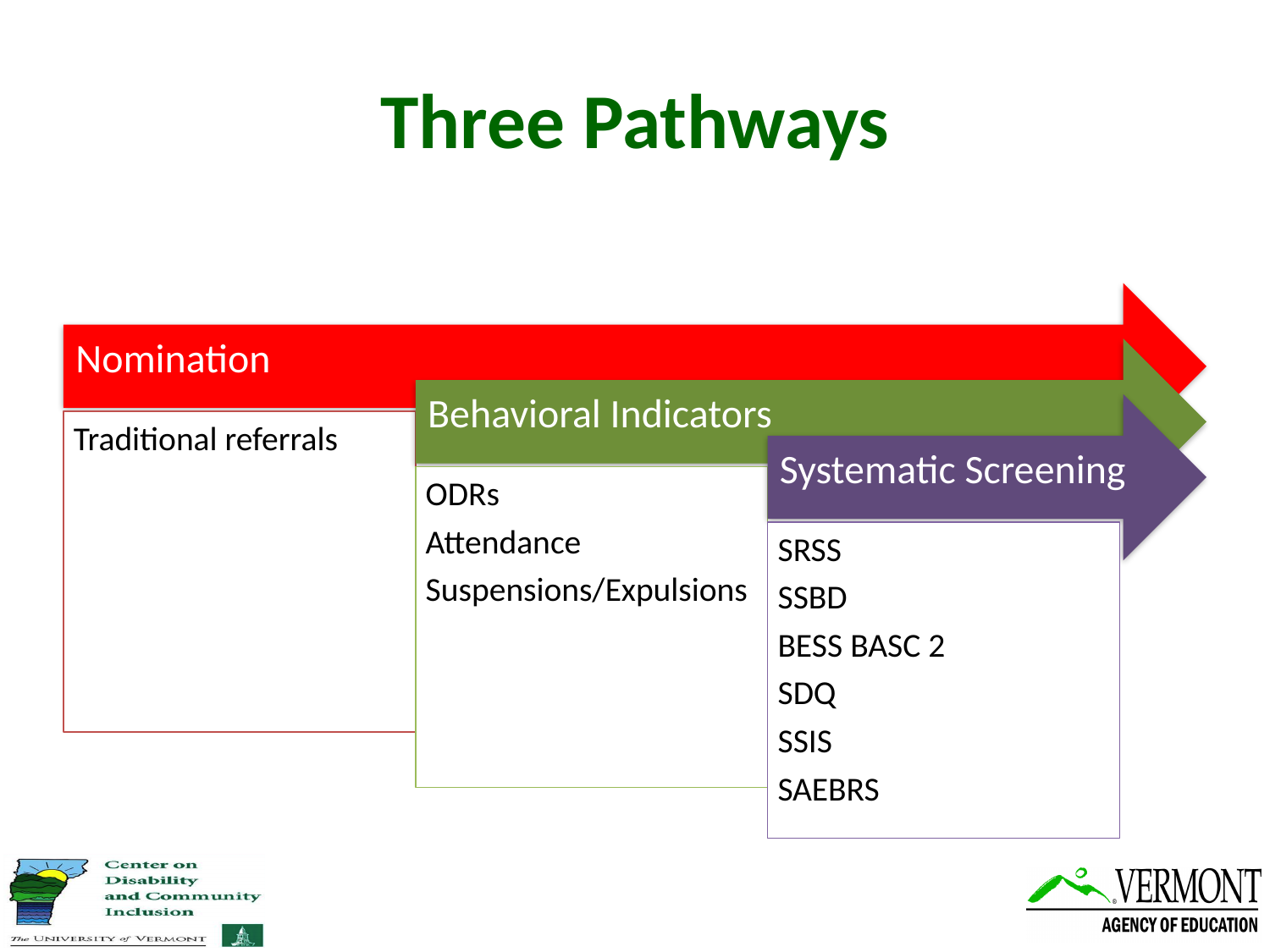

# Three Pathways
Nomination
Traditional referrals
Behavioral Indicators
ODRs
Attendance
Suspensions/Expulsions
Systematic Screening
SRSS
SSBD
BESS BASC 2
SDQ
SSIS
SAEBRS